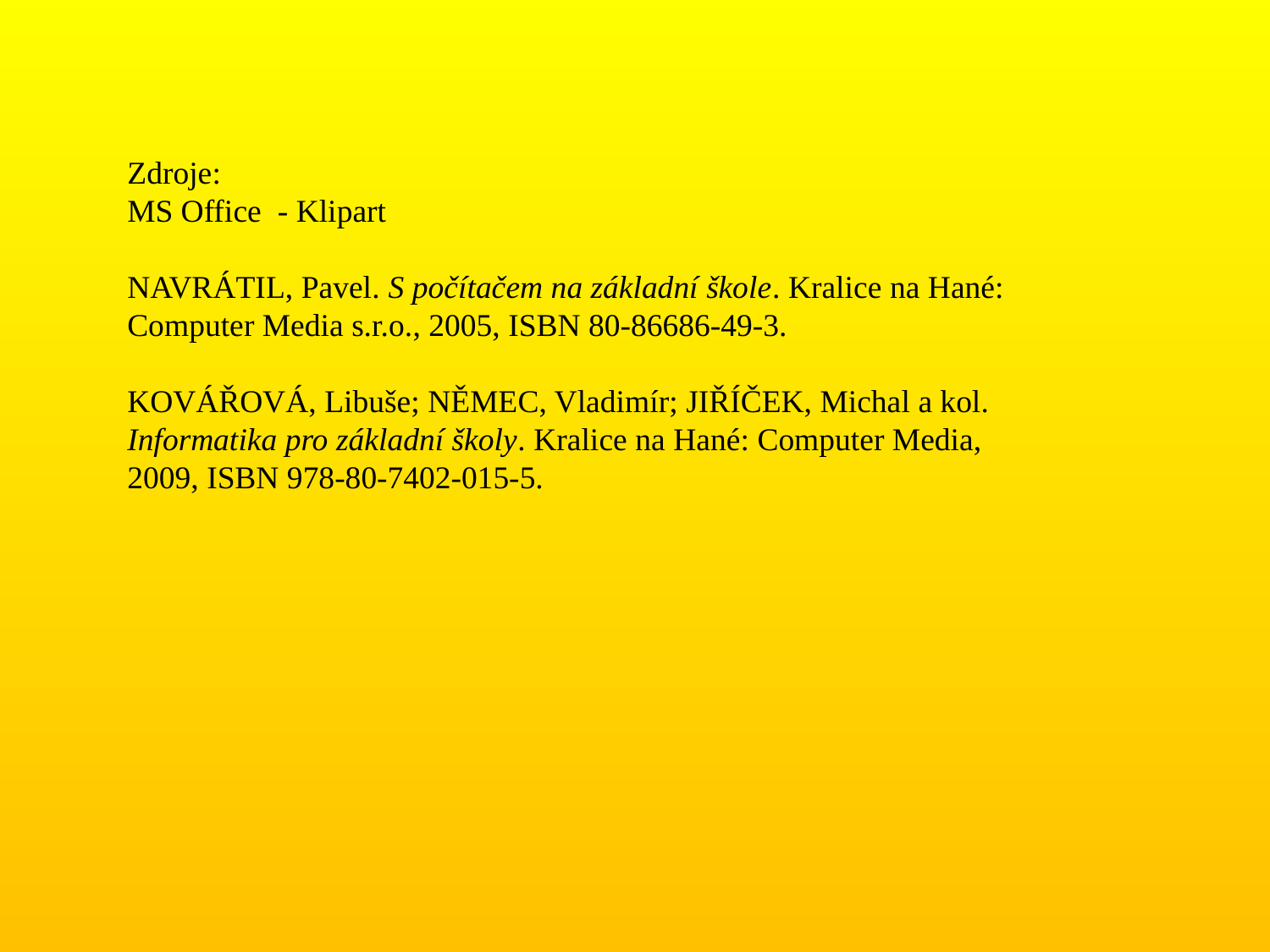

Zdroje:
MS Office  - Klipart

NAVRÁTIL, Pavel. S počítačem na základní škole. Kralice na Hané: Computer Media s.r.o., 2005, ISBN 80-86686-49-3.

KOVÁŘOVÁ, Libuše; NĚMEC, Vladimír; JIŘÍČEK, Michal a kol. Informatika pro základní školy. Kralice na Hané: Computer Media, 2009, ISBN 978-80-7402-015-5.